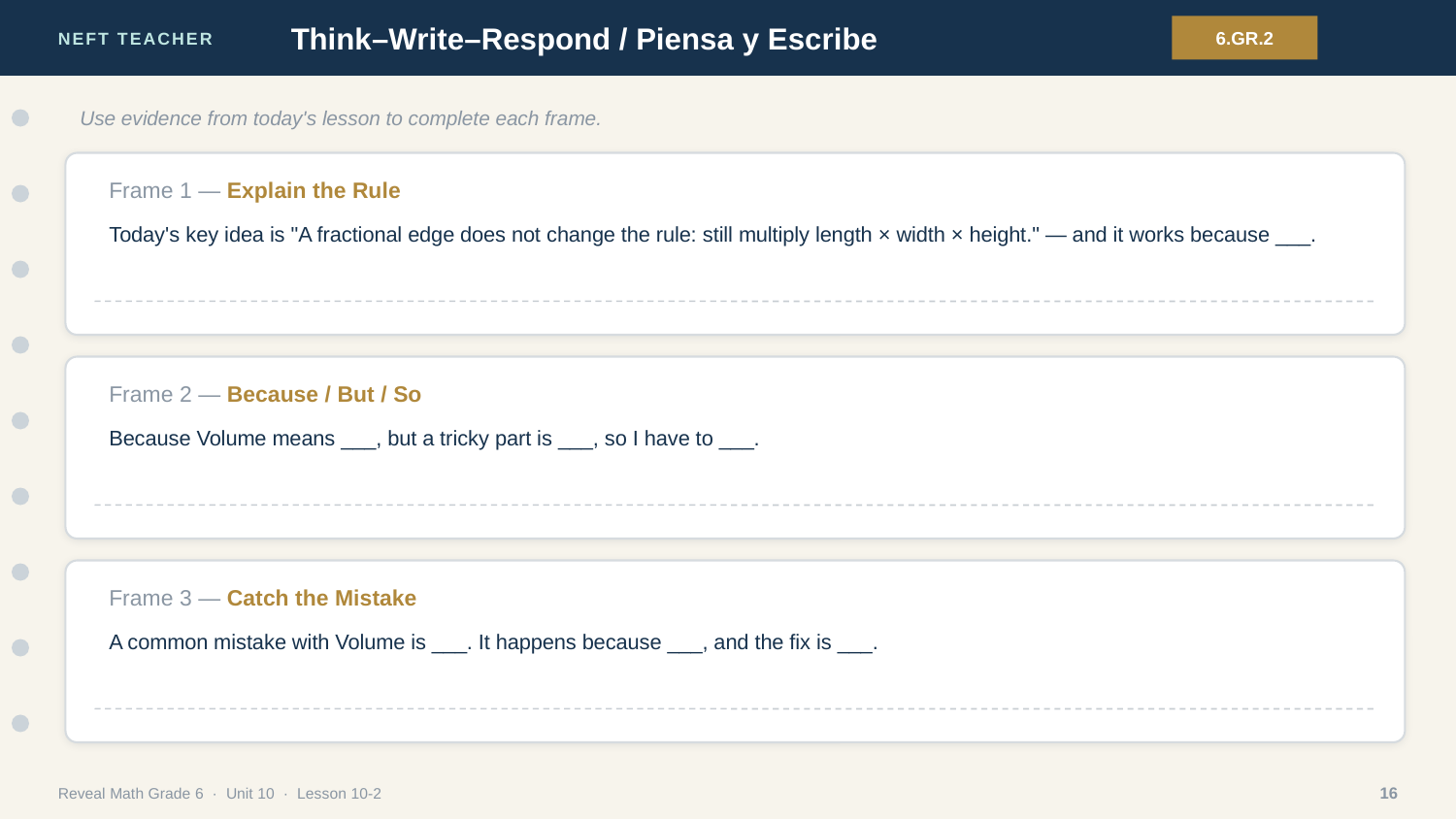

NEFT TEACHER
Think–Write–Respond / Piensa y Escribe
6.GR.2
Use evidence from today's lesson to complete each frame.

Frame 1 — Explain the Rule

Today's key idea is "A fractional edge does not change the rule: still multiply length × width × height." — and it works because ___.

Frame 2 — Because / But / So

Because Volume means ___, but a tricky part is ___, so I have to ___.

Frame 3 — Catch the Mistake
A common mistake with Volume is ___. It happens because ___, and the fix is ___.

Reveal Math Grade 6  ·  Unit 10  ·  Lesson 10-2
16